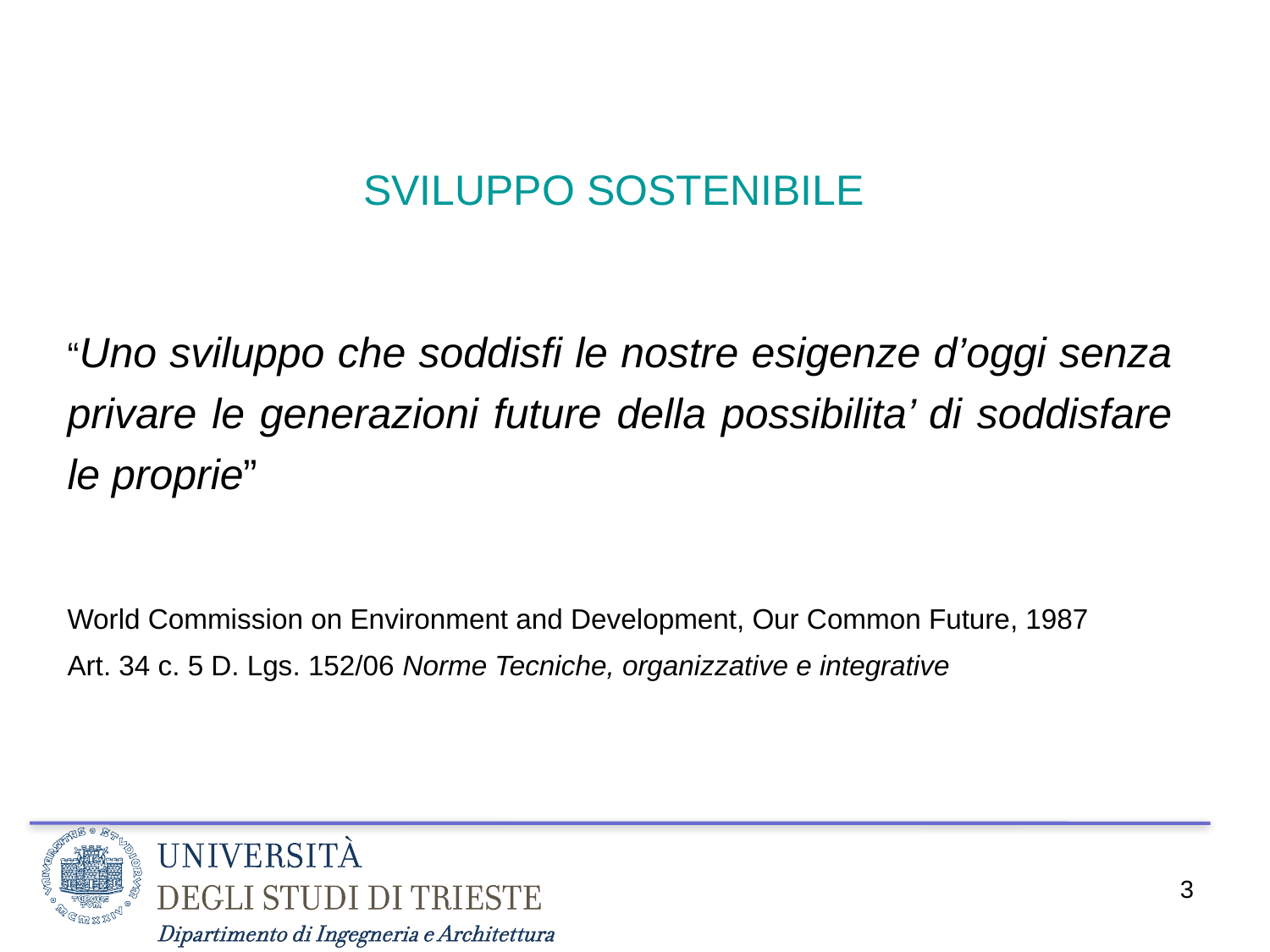

SVILUPPO SOSTENIBILE

“Uno sviluppo che soddisfi le nostre esigenze d’oggi senza privare le generazioni future della possibilita’ di soddisfare le proprie”

World Commission on Environment and Development, Our Common Future, 1987

Art. 34 c. 5 D. Lgs. 152/06 Norme Tecniche, organizzative e integrative
3